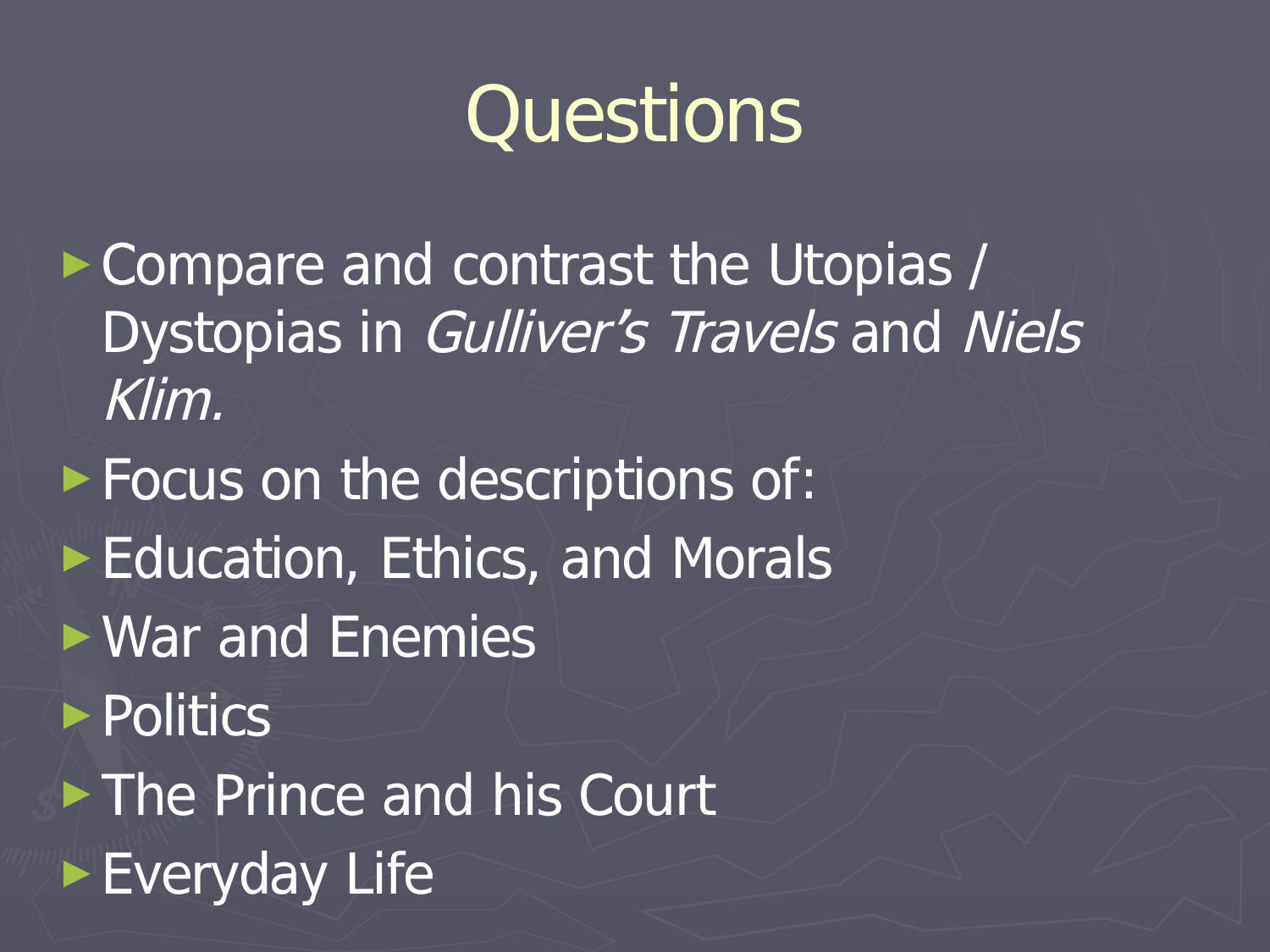

# Questions
Compare and contrast the Utopias / Dystopias in Gulliver’s Travels and Niels Klim.
Focus on the descriptions of:
Education, Ethics, and Morals
War and Enemies
Politics
The Prince and his Court
Everyday Life